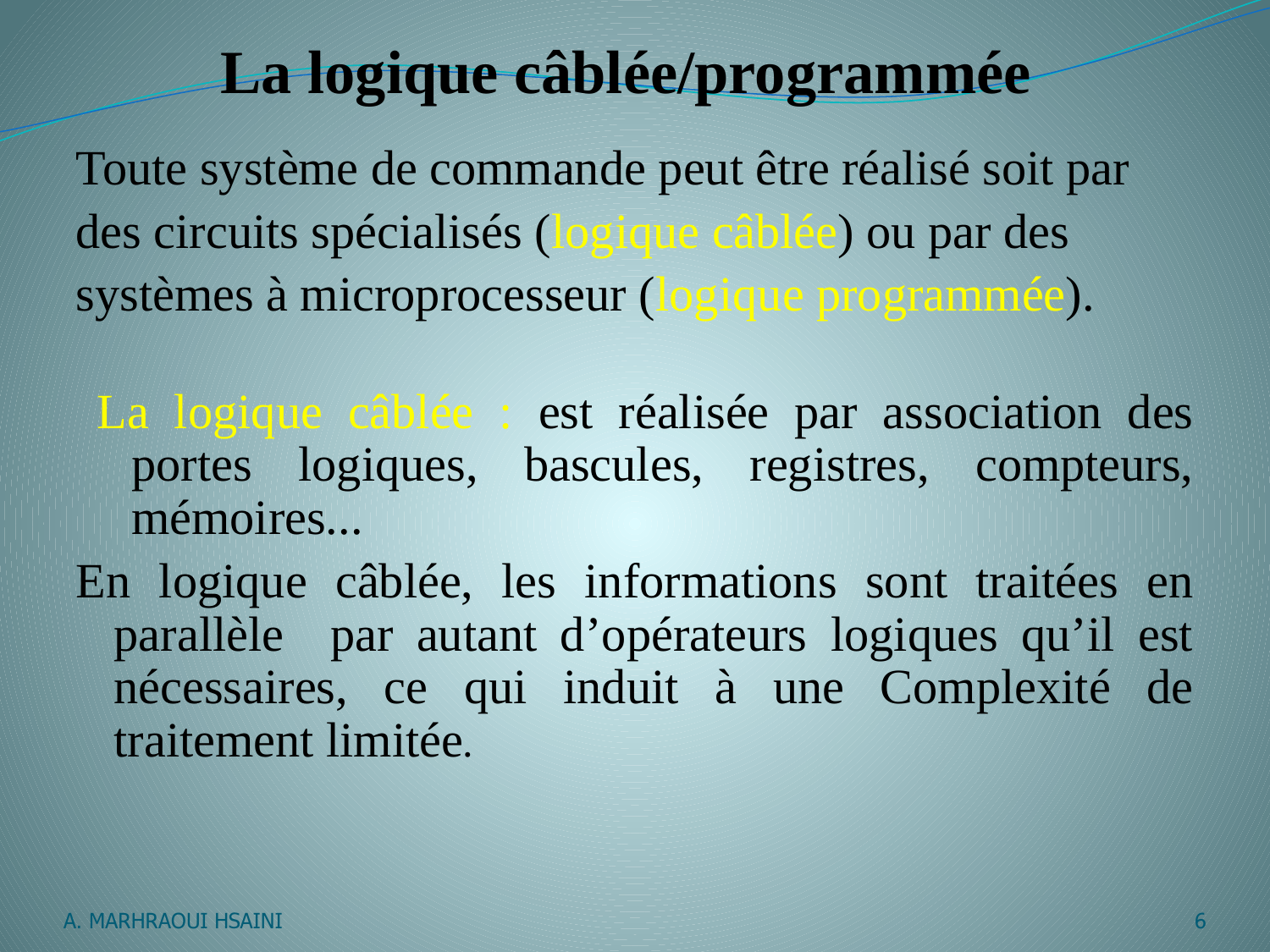

# La logique câblée/programmée
Toute système de commande peut être réalisé soit par
des circuits spécialisés (logique câblée) ou par des
systèmes à microprocesseur (logique programmée).

La logique câblée : est réalisée par association des portes logiques, bascules, registres, compteurs, mémoires...
En logique câblée, les informations sont traitées en parallèle  par autant d’opérateurs logiques qu’il est nécessaires, ce qui induit à une Complexité de traitement limitée.
A. MARHRAOUI HSAINI
6